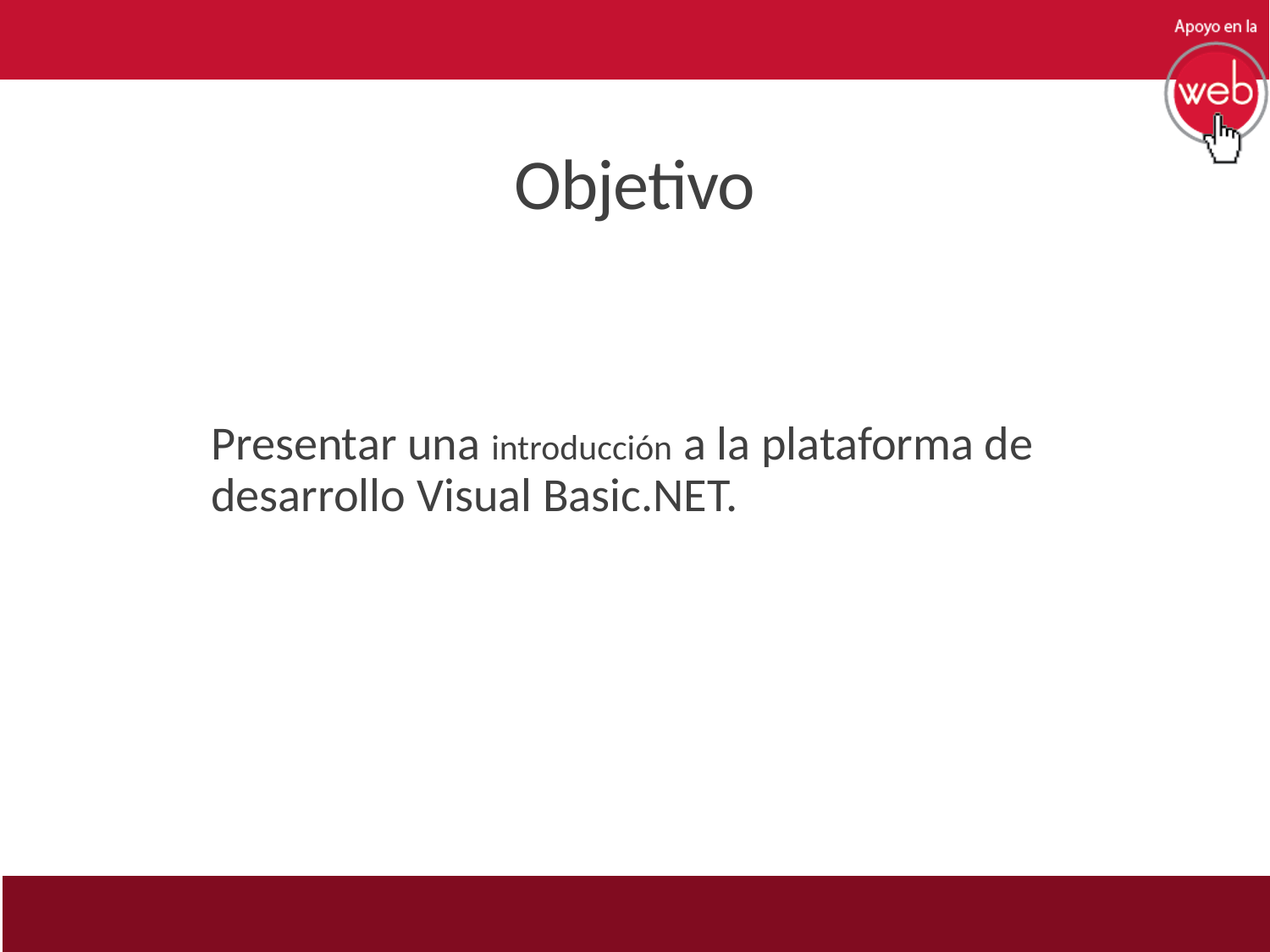

# Objetivo
Presentar una introducción a la plataforma de desarrollo Visual Basic.NET.